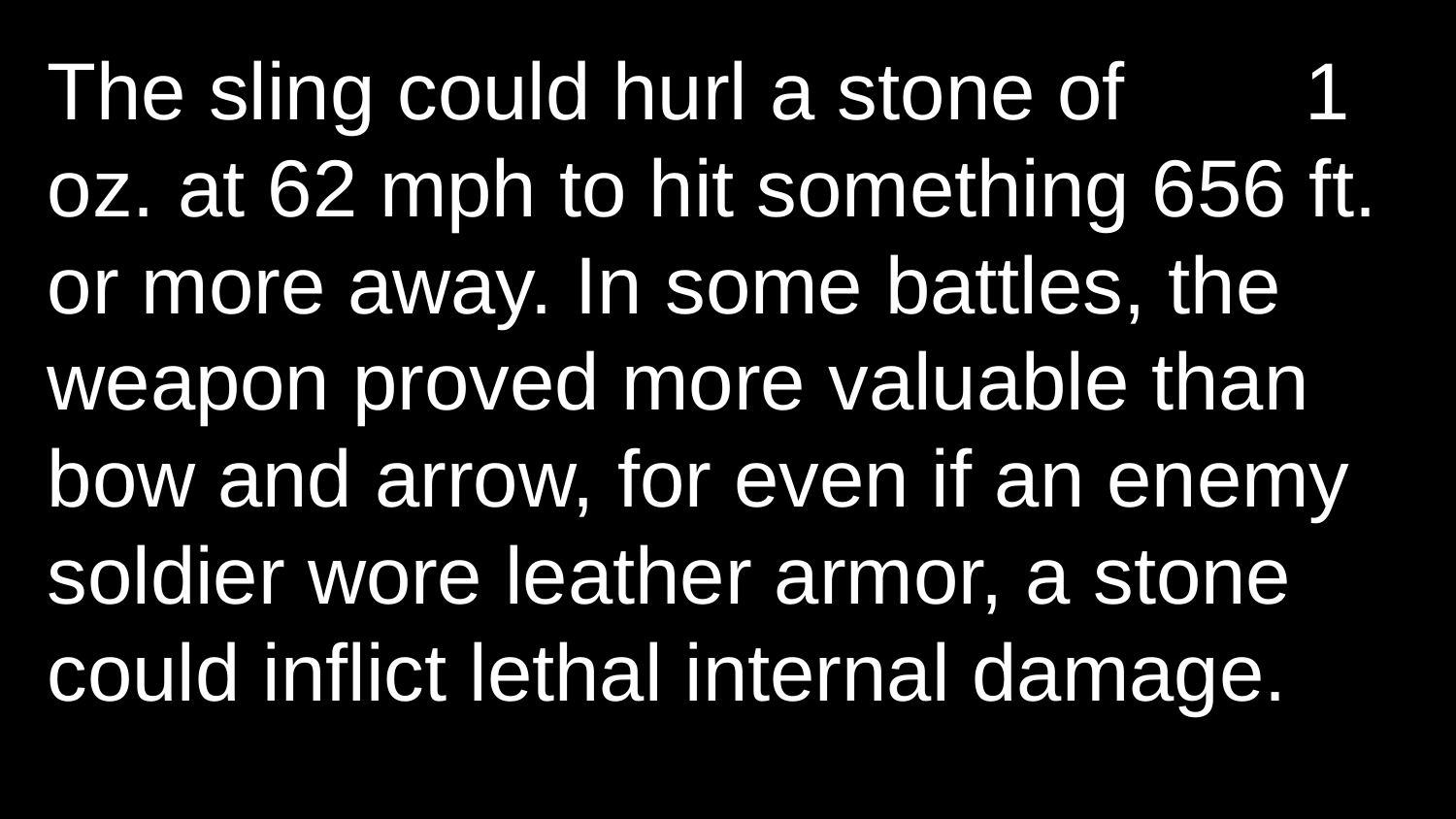

The sling could hurl a stone of        1 oz. at 62 mph to hit something 656 ft. or more away. In some battles, the weapon proved more valuable than bow and arrow, for even if an enemy soldier wore leather armor, a stone could inflict lethal internal damage.